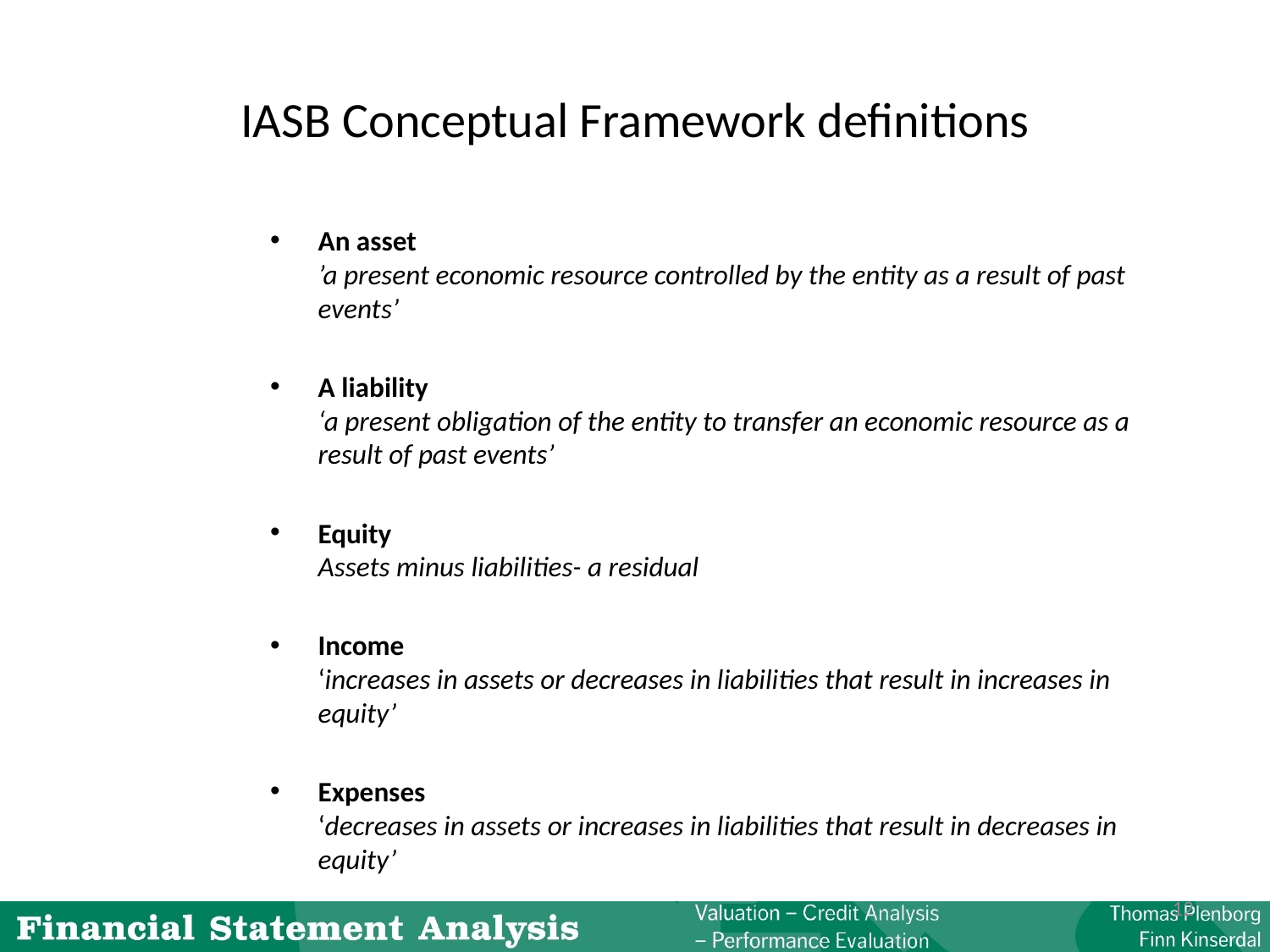

# IASB Conceptual Framework definitions
An asset
’a present economic resource controlled by the entity as a result of past events’

A liability
‘a present obligation of the entity to transfer an economic resource as a result of past events’

Equity
Assets minus liabilities- a residual

Income
‘increases in assets or decreases in liabilities that result in increases in equity’

Expenses
‘decreases in assets or increases in liabilities that result in decreases in equity’
12